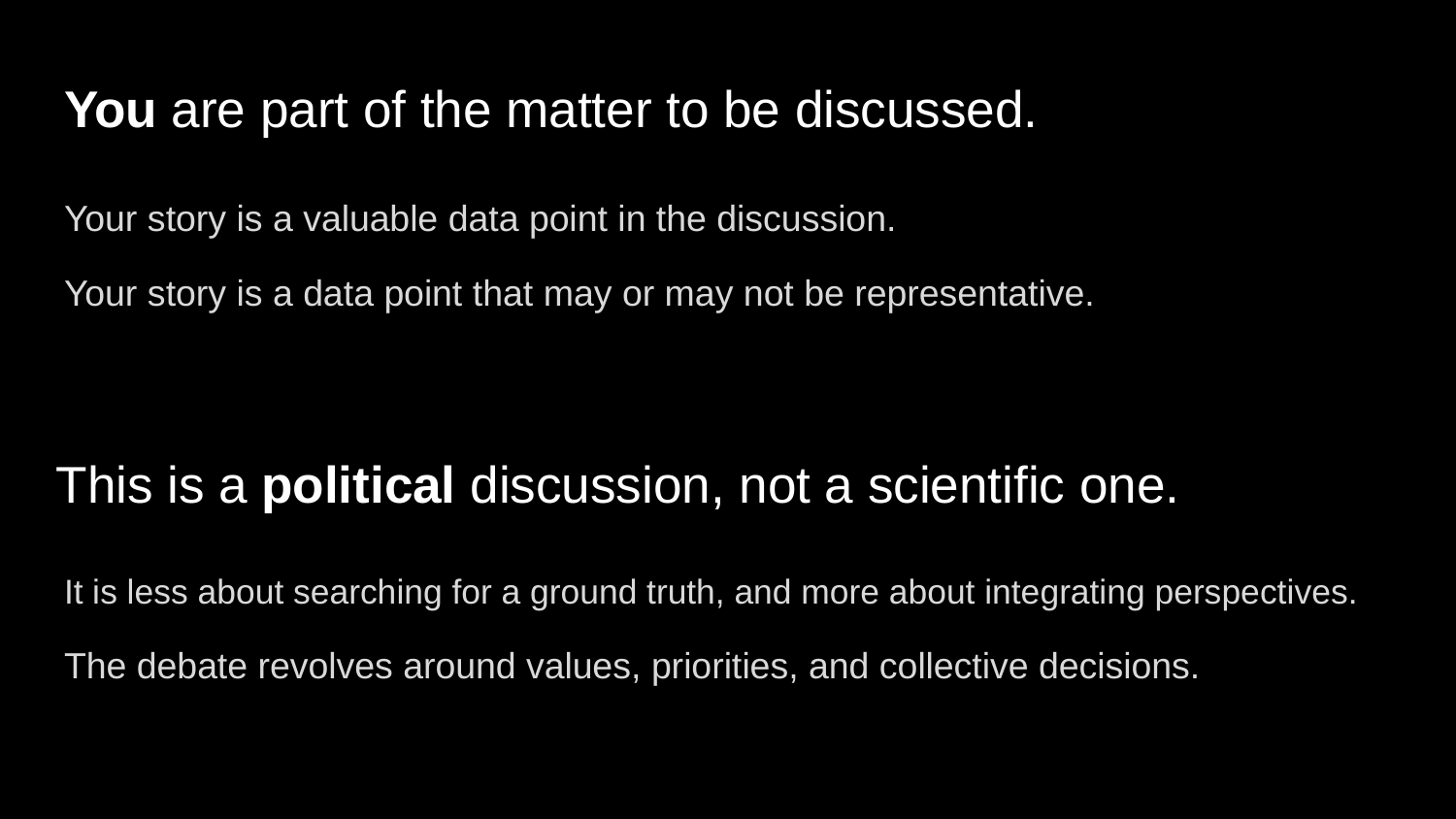

# You are part of the matter to be discussed.
Your story is a valuable data point in the discussion.
Your story is a data point that may or may not be representative.
This is a political discussion, not a scientific one.
It is less about searching for a ground truth, and more about integrating perspectives.
The debate revolves around values, priorities, and collective decisions.